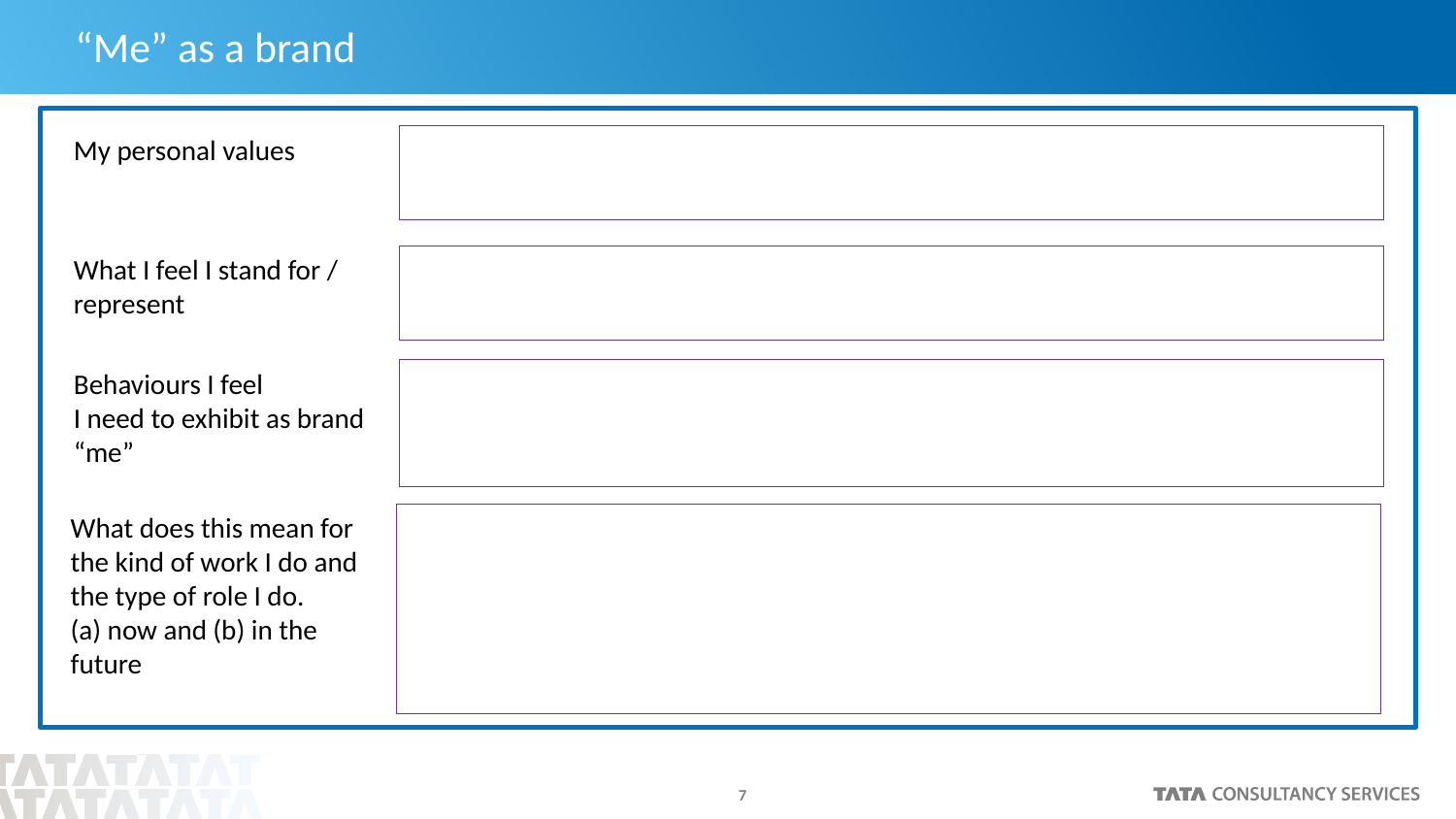

# “Me” as a brand

My personal values

What I feel I stand for / represent
Behaviours I feel
I need to exhibit as brand “me”

What does this mean for the kind of work I do and the type of role I do.
(a) now and (b) in the future